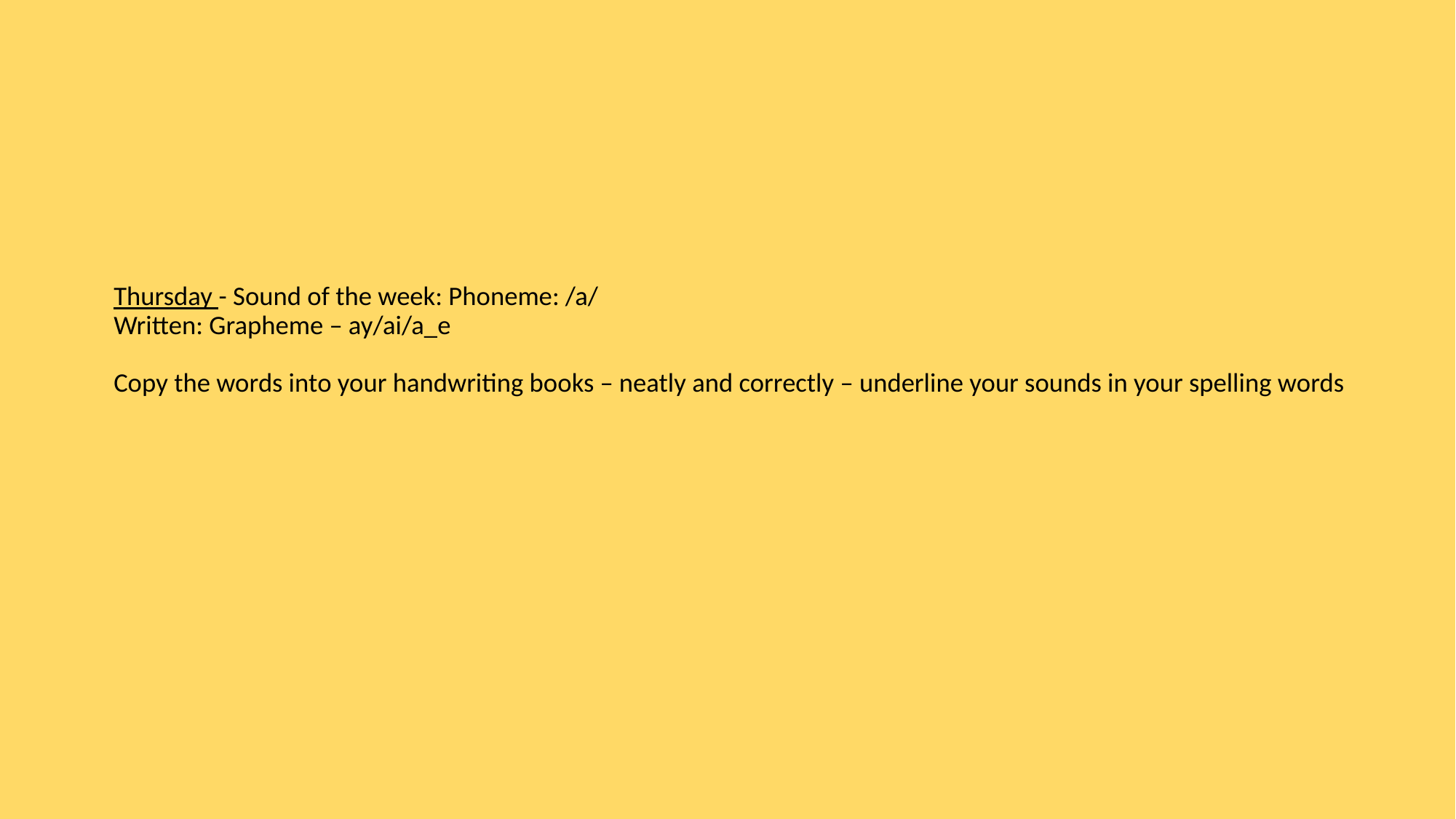

# Thursday - Sound of the week: Phoneme: /a/ Written: Grapheme – ay/ai/a_e Copy the words into your handwriting books – neatly and correctly – underline your sounds in your spelling words